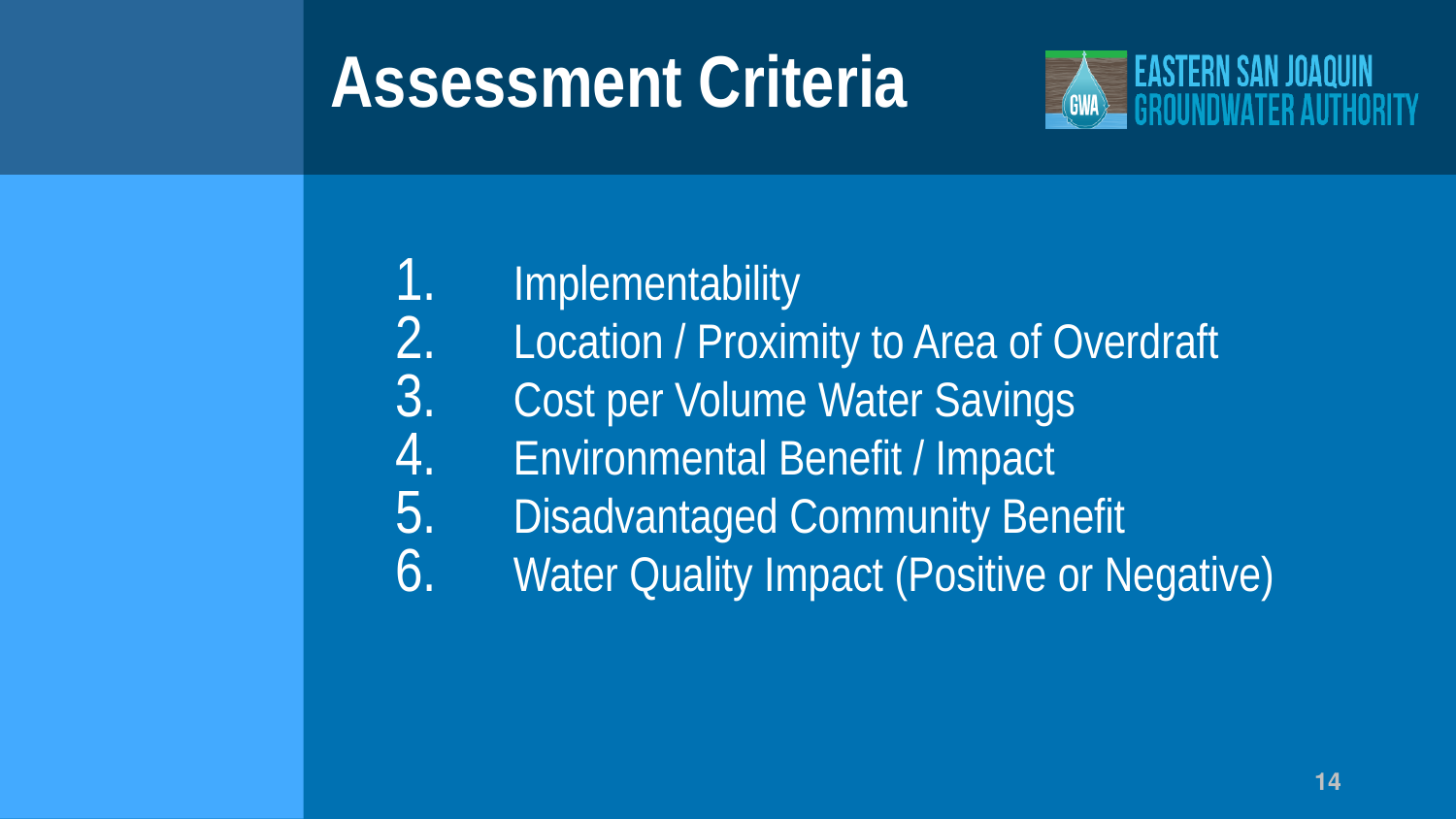

# Assessment Criteria

Implementability
Location / Proximity to Area of Overdraft
Cost per Volume Water Savings
Environmental Benefit / Impact
Disadvantaged Community Benefit
Water Quality Impact (Positive or Negative)
14